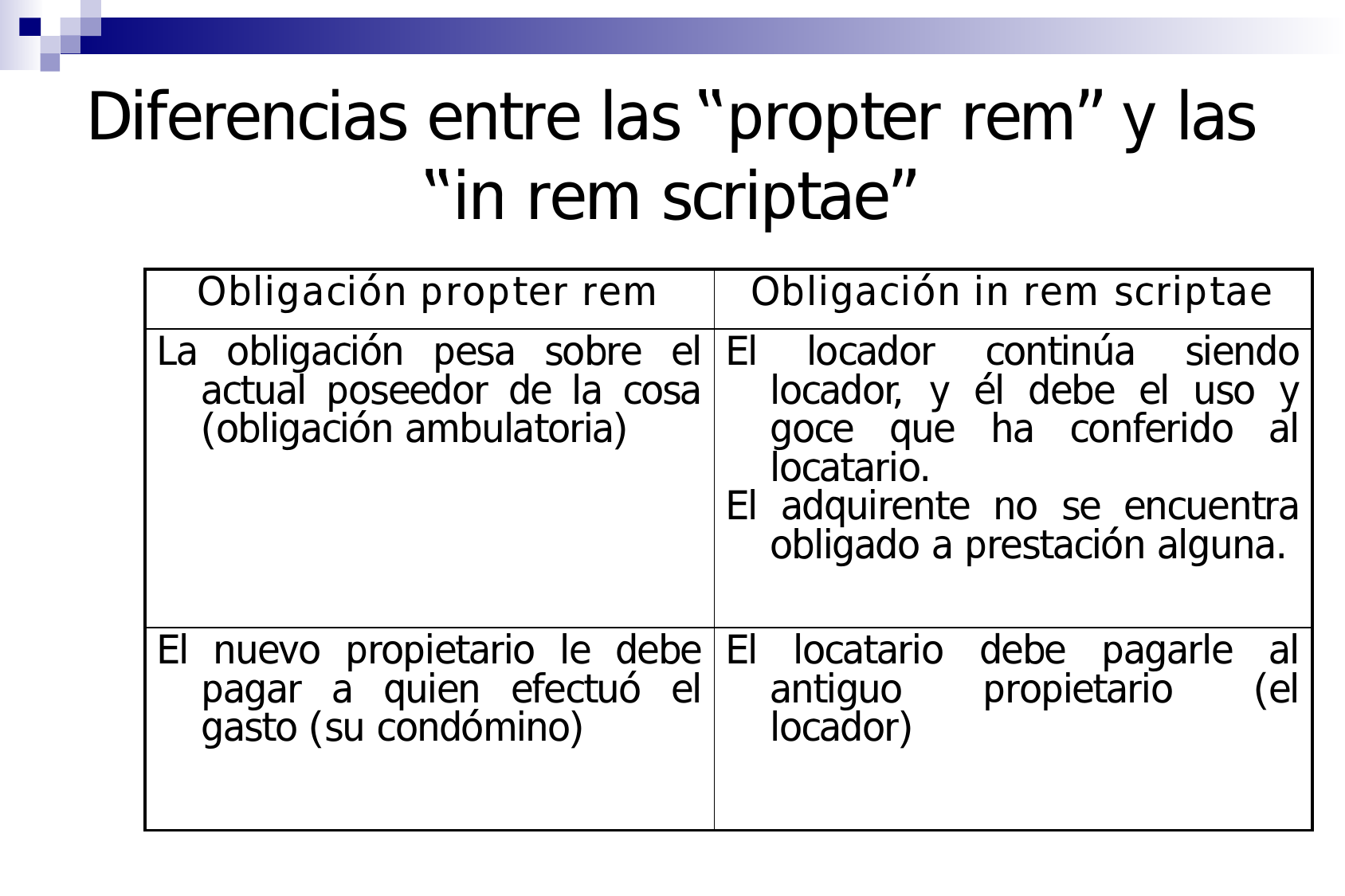

Diferencias entre las “propter rem” y las “in rem scriptae”
| Obligación propter rem | Obligación in rem scriptae |
| --- | --- |
| La obligación pesa sobre el actual poseedor de la cosa (obligación ambulatoria) | El locador continúa siendo locador, y él debe el uso y goce que ha conferido al locatario. El adquirente no se encuentra obligado a prestación alguna. |
| El nuevo propietario le debe pagar a quien efectuó el gasto (su condómino) | El locatario debe pagarle al antiguo propietario (el locador) |